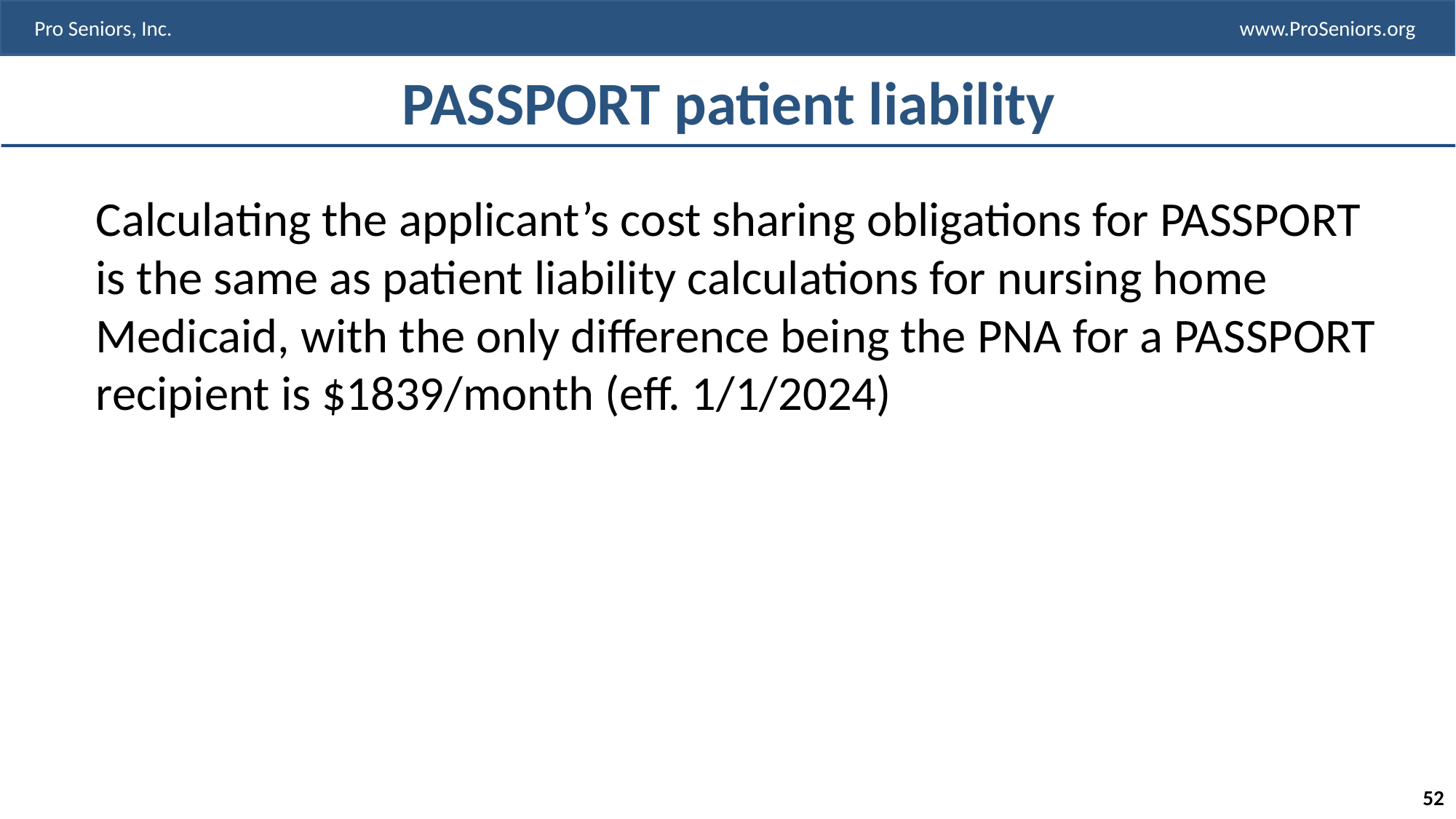

# PASSPORT patient liability
Calculating the applicant’s cost sharing obligations for PASSPORT is the same as patient liability calculations for nursing home Medicaid, with the only difference being the PNA for a PASSPORT recipient is $1839/month (eff. 1/1/2024)
52